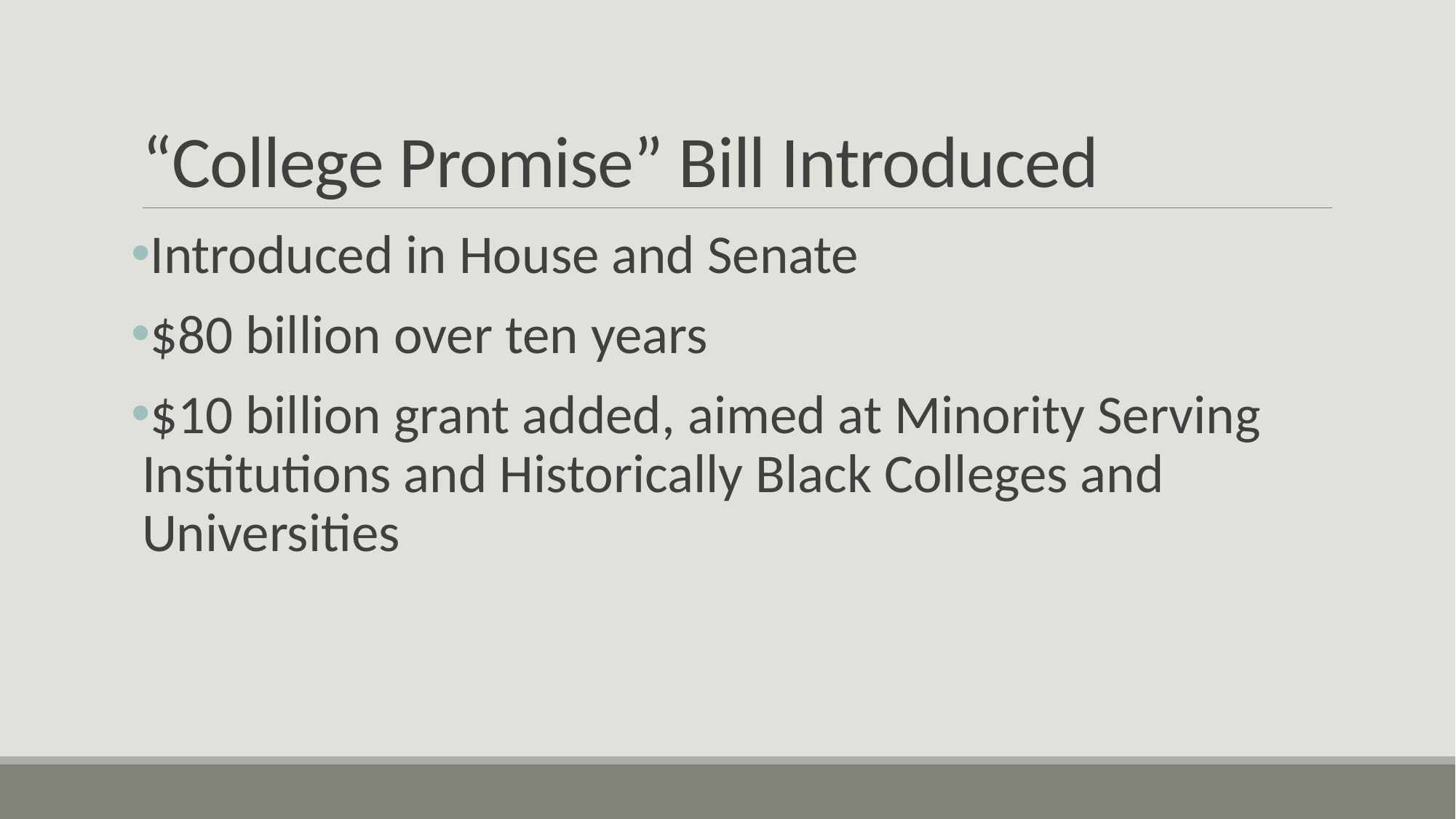

# “College Promise” Bill Introduced
Introduced in House and Senate
$80 billion over ten years
$10 billion grant added, aimed at Minority Serving Institutions and Historically Black Colleges and Universities